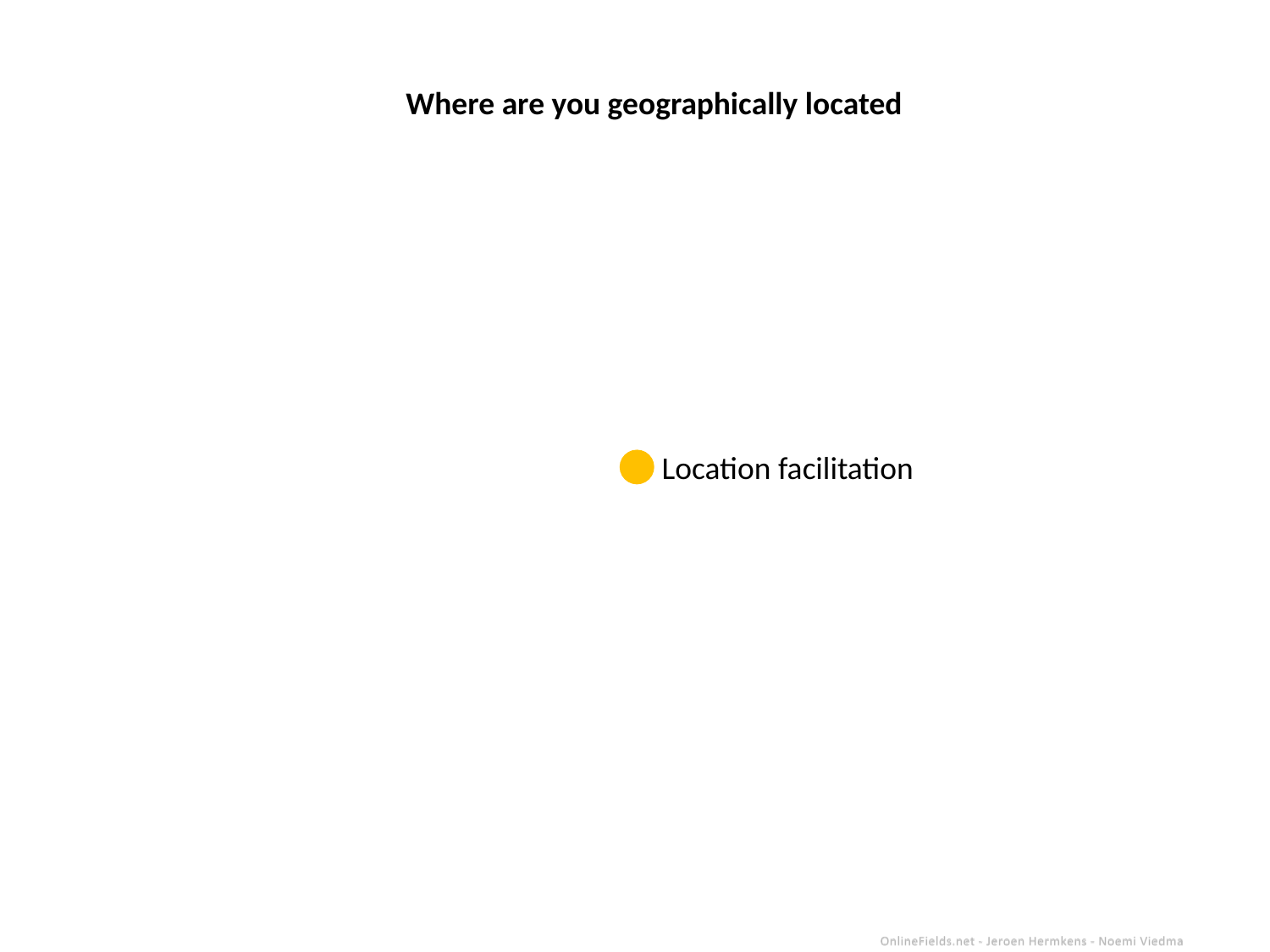

Where are you geographically located
Location facilitation